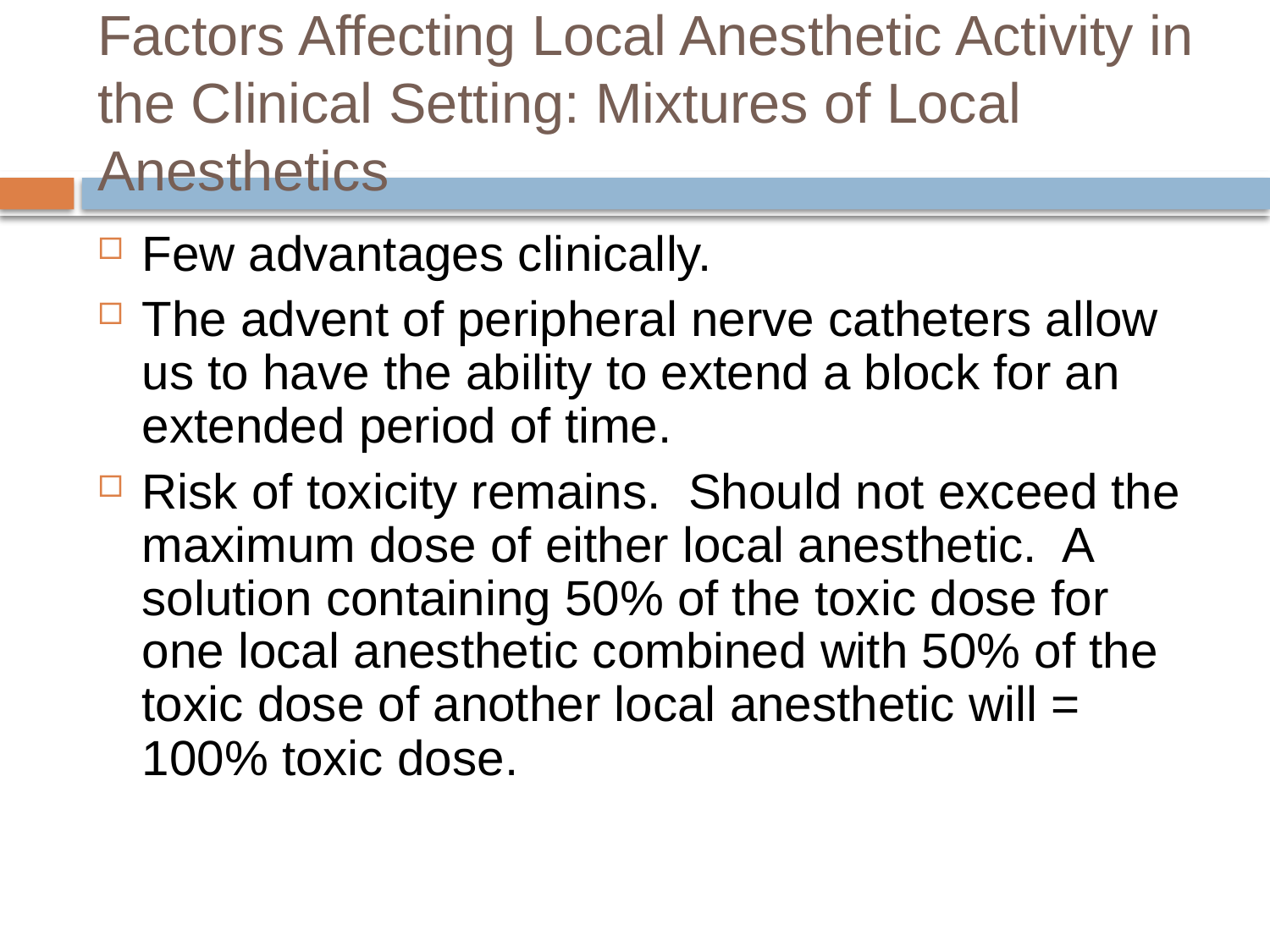

# Factors Affecting Local Anesthetic Activity in the Clinical Setting: Mixtures of Local Anesthetics
Few advantages clinically.
The advent of peripheral nerve catheters allow us to have the ability to extend a block for an extended period of time.
Risk of toxicity remains.  Should not exceed the maximum dose of either local anesthetic.  A solution containing 50% of the toxic dose for one local anesthetic combined with 50% of the toxic dose of another local anesthetic will = 100% toxic dose.